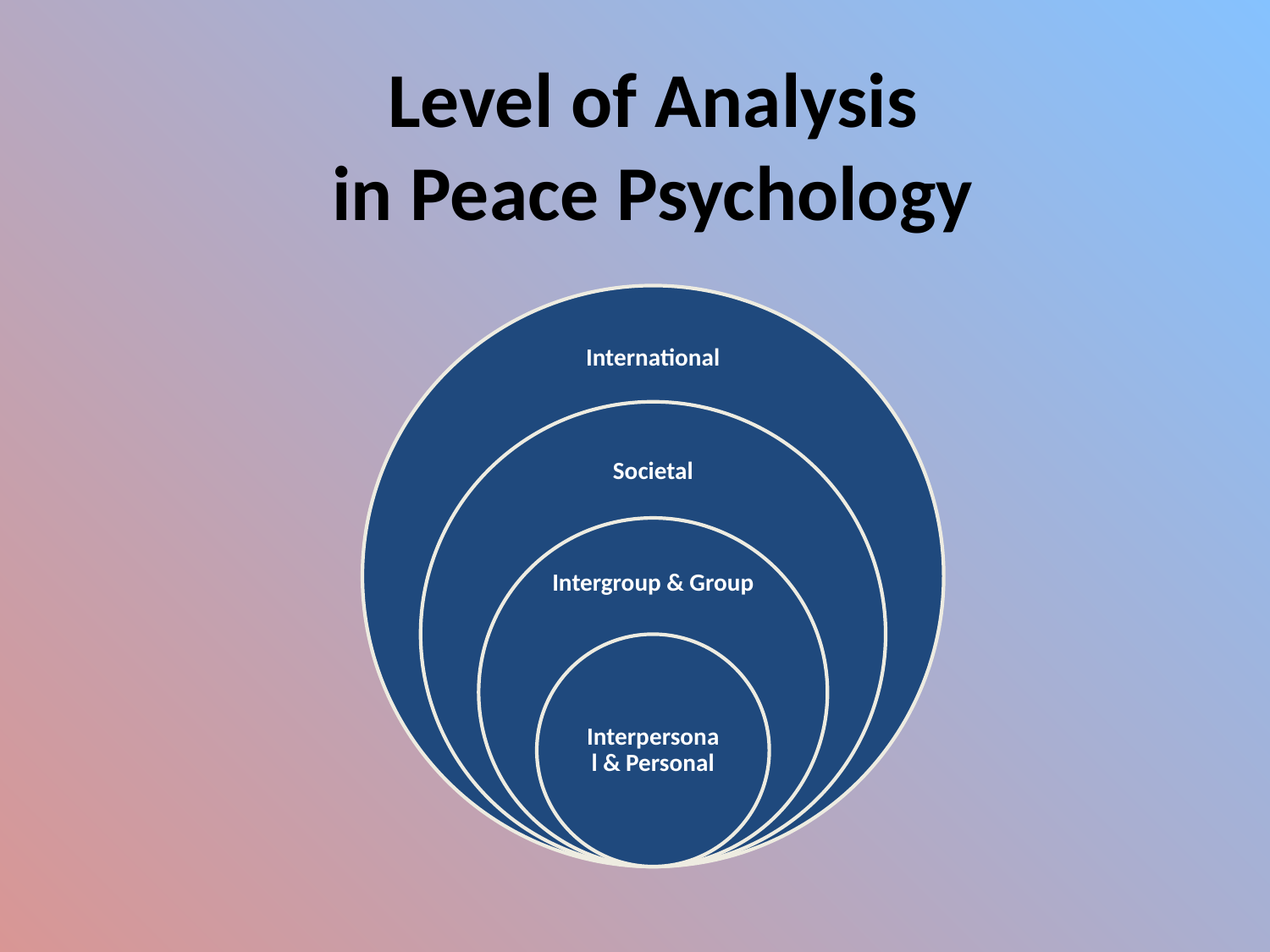

Level of Analysis
in Peace Psychology
International
Societal
Intergroup & Group
Interpersonal & Personal